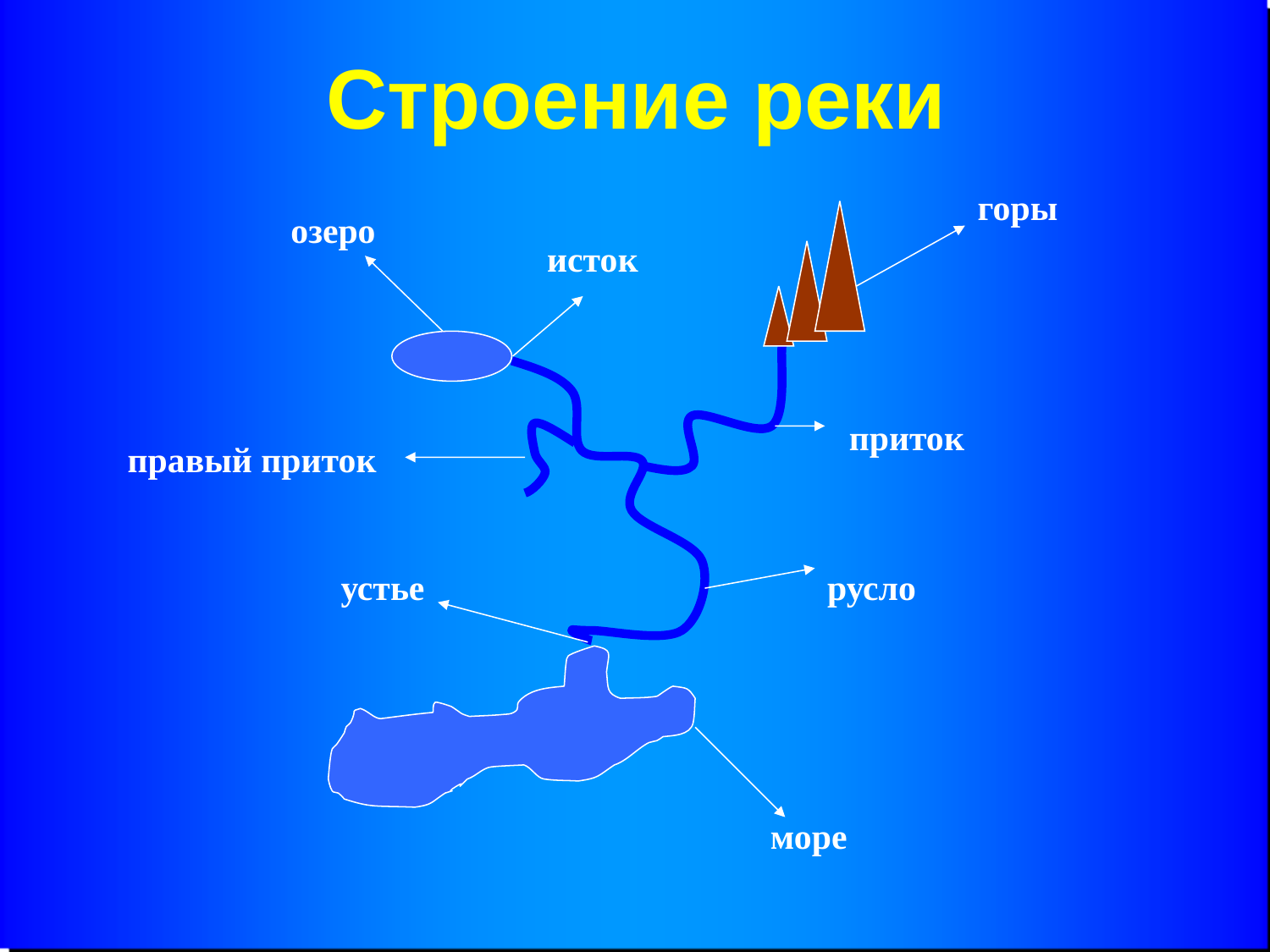

# Строение реки
горы

озеро

исток

приток

правый приток

устье
русло

море